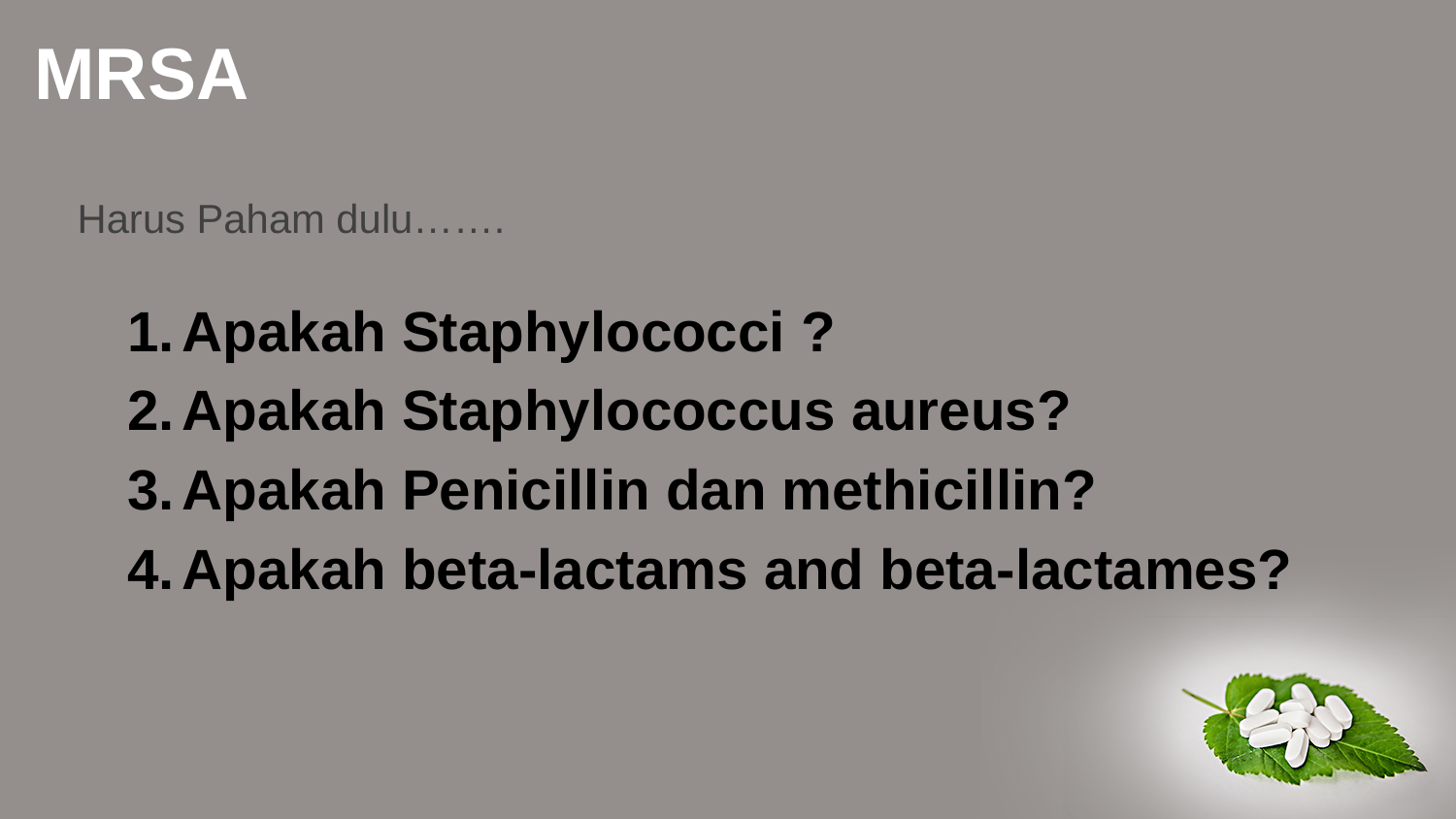

# MRSA
Harus Paham dulu…….
Apakah Staphylococci ?
Apakah Staphylococcus aureus?
Apakah Penicillin dan methicillin?
Apakah beta-lactams and beta-lactames?